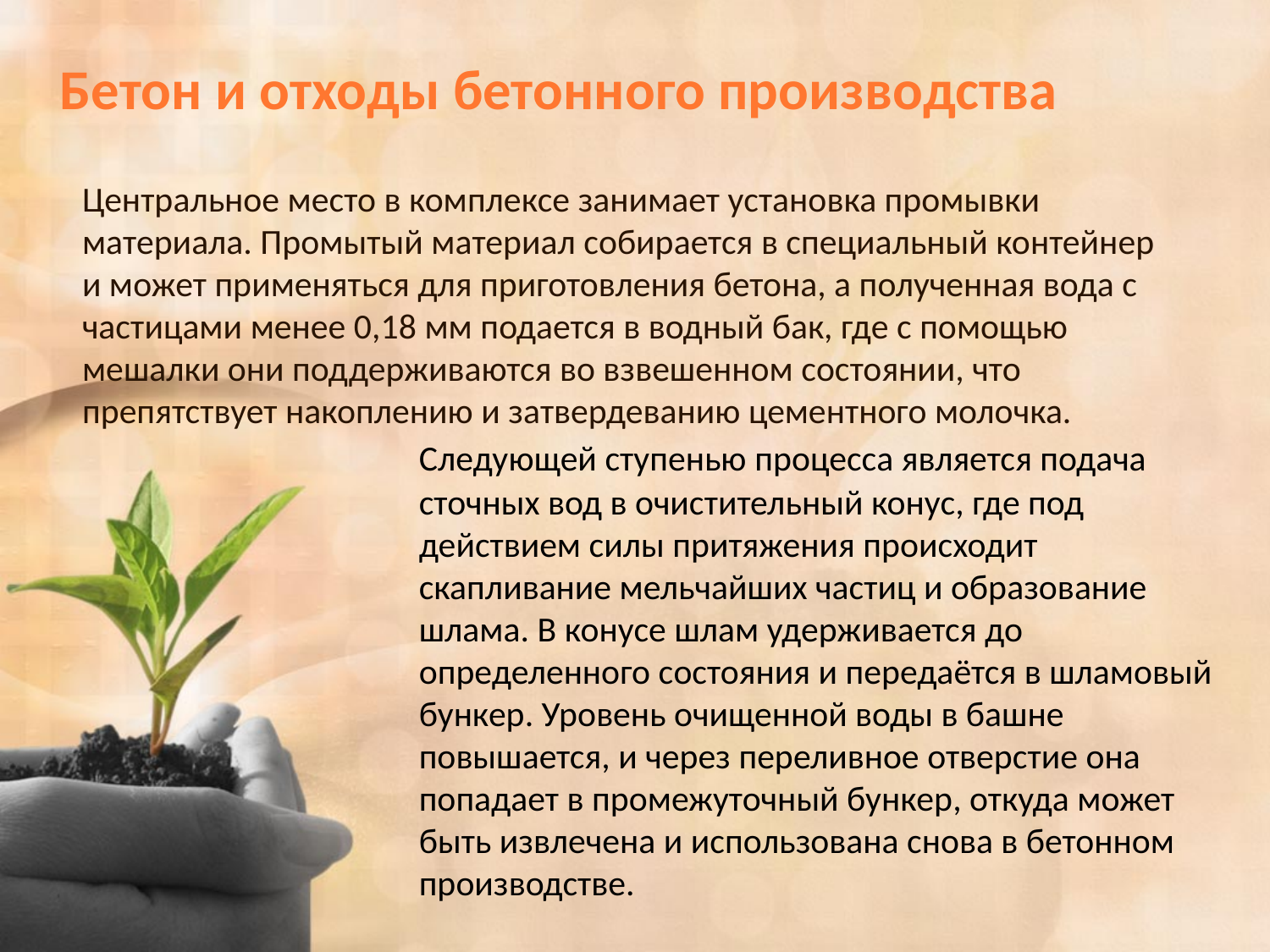

# Бетон и отходы бетонного производства
Центральное место в комплексе занимает установка промывки материала. Промытый материал собирается в специальный контейнер и может применяться для приготовления бетона, а полученная вода с частицами менее 0,18 мм подается в водный бак, где с помощью мешалки они поддерживаются во взвешенном состоянии, что препятствует накоплению и затвердеванию цементного молочка.
	Следующей ступенью процесса является подача сточных вод в очистительный конус, где под действием силы притяжения происходит скапливание мельчайших частиц и образование шлама. В конусе шлам удерживается до определенного состояния и передаётся в шламовый бункер. Уровень очищенной воды в башне повышается, и через переливное отверстие она попадает в промежуточный бункер, откуда может быть извлечена и использована снова в бетонном производстве.